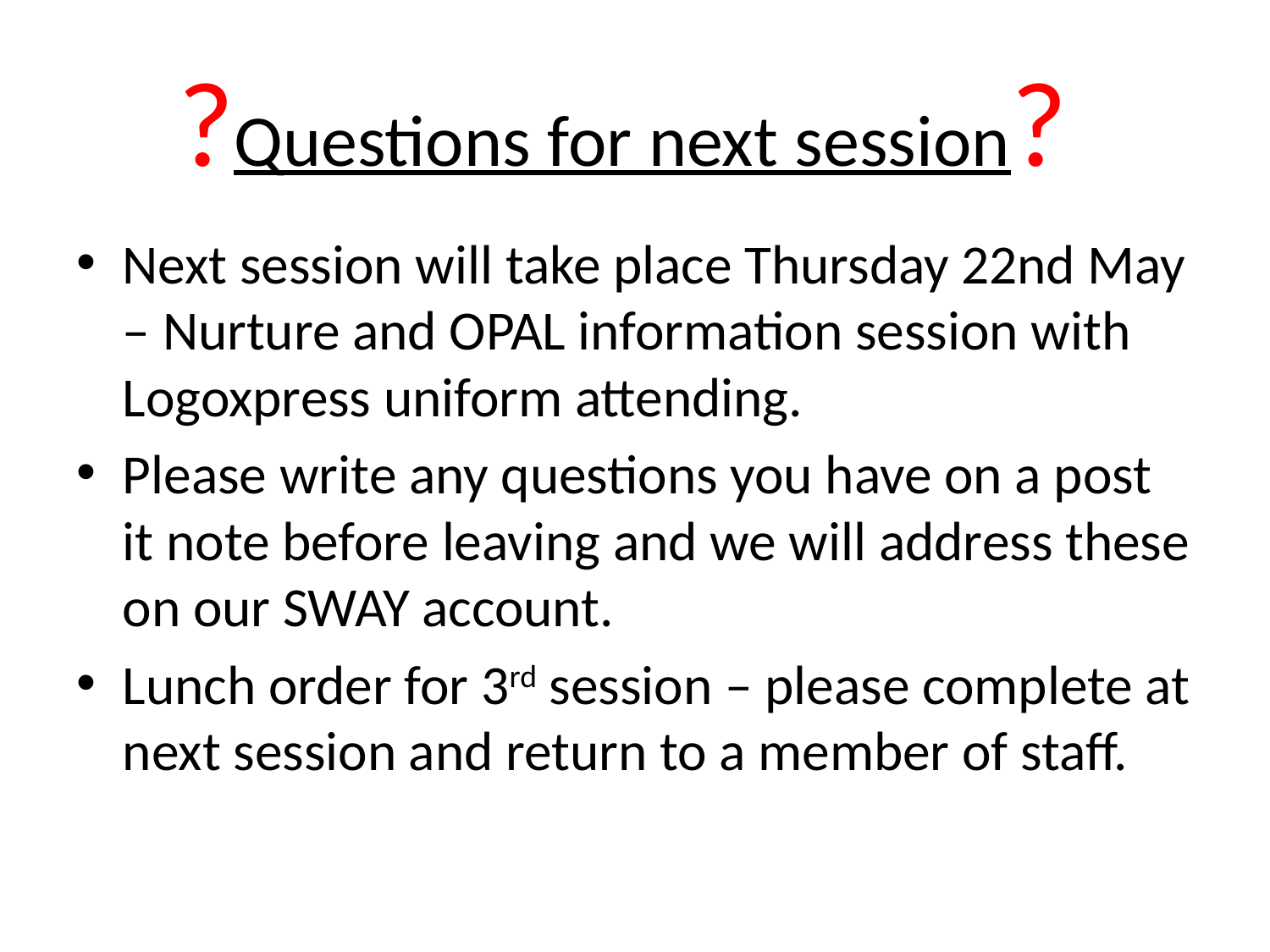

# ?Questions for next session?
Next session will take place Thursday 22nd May – Nurture and OPAL information session with Logoxpress uniform attending.
Please write any questions you have on a post it note before leaving and we will address these on our SWAY account.
Lunch order for 3rd session – please complete at next session and return to a member of staff.